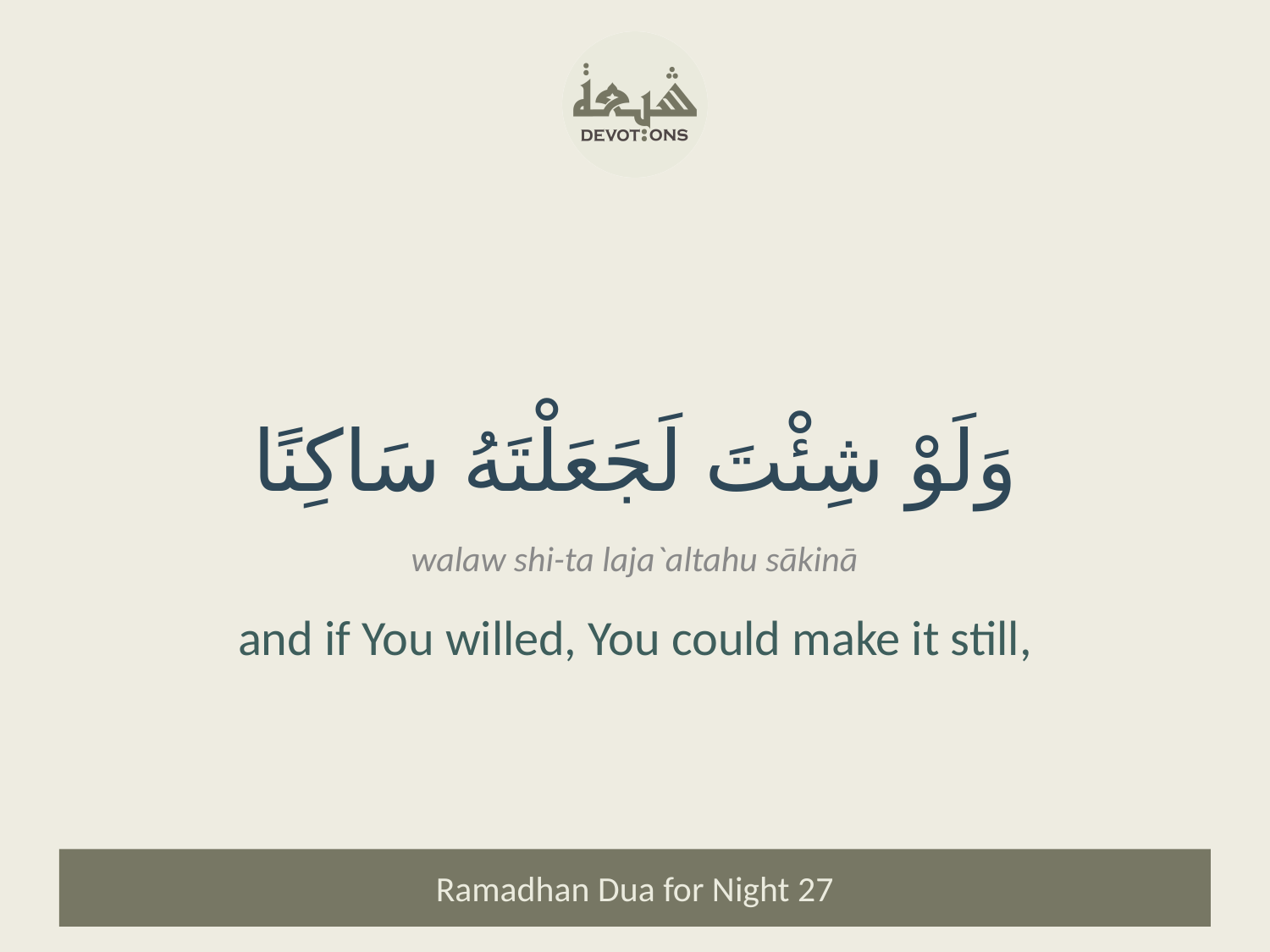

وَلَوْ شِئْتَ لَجَعَلْتَهُ سَاكِنًا
walaw shi-ta laja`altahu sākinā
and if You willed, You could make it still,
Ramadhan Dua for Night 27